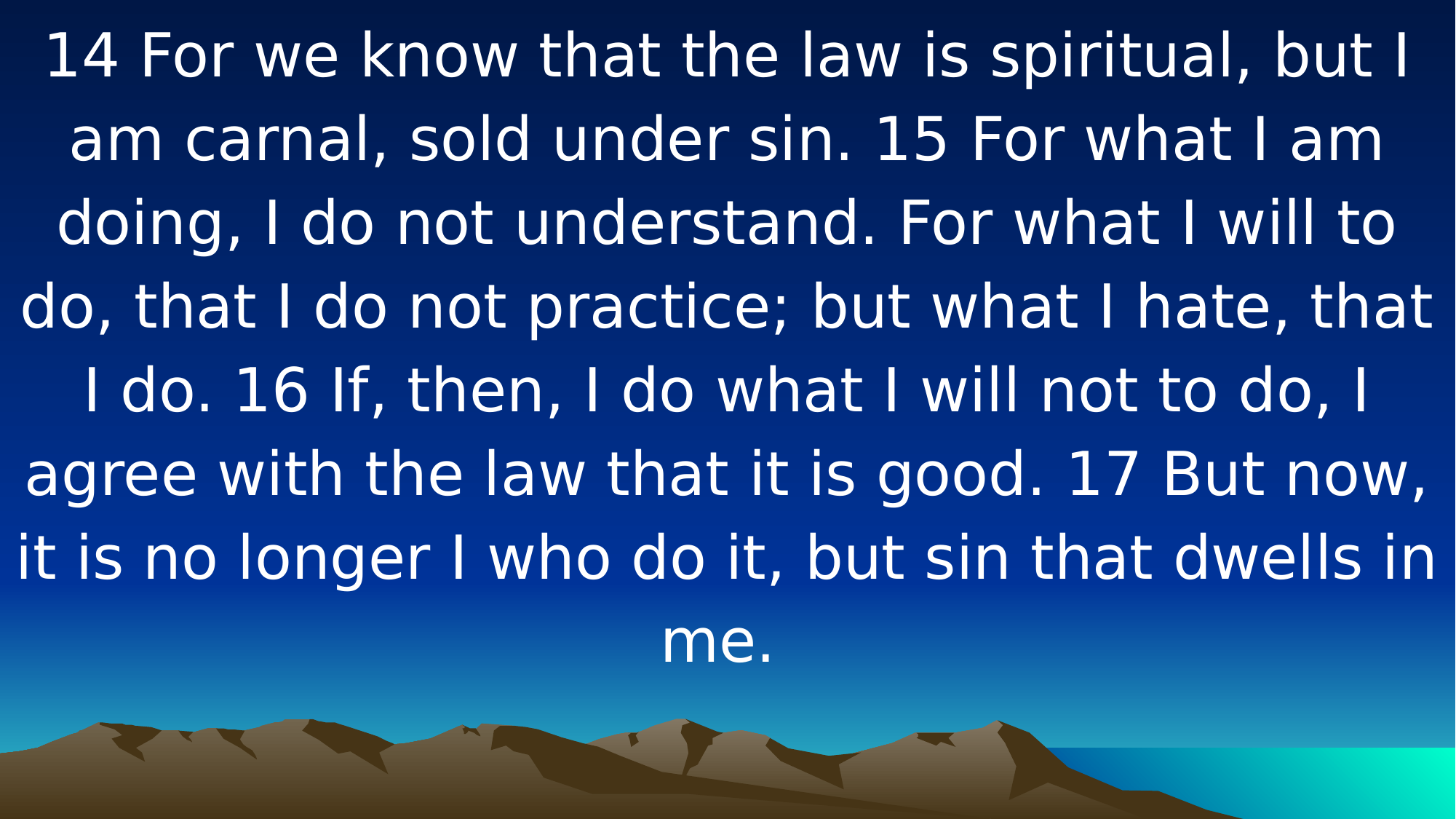

14 For we know that the law is spiritual, but I am carnal, sold under sin. 15 For what I am doing, I do not understand. For what I will to do, that I do not practice; but what I hate, that I do. 16 If, then, I do what I will not to do, I agree with the law that it is good. 17 But now, it is no longer I who do it, but sin that dwells in me.